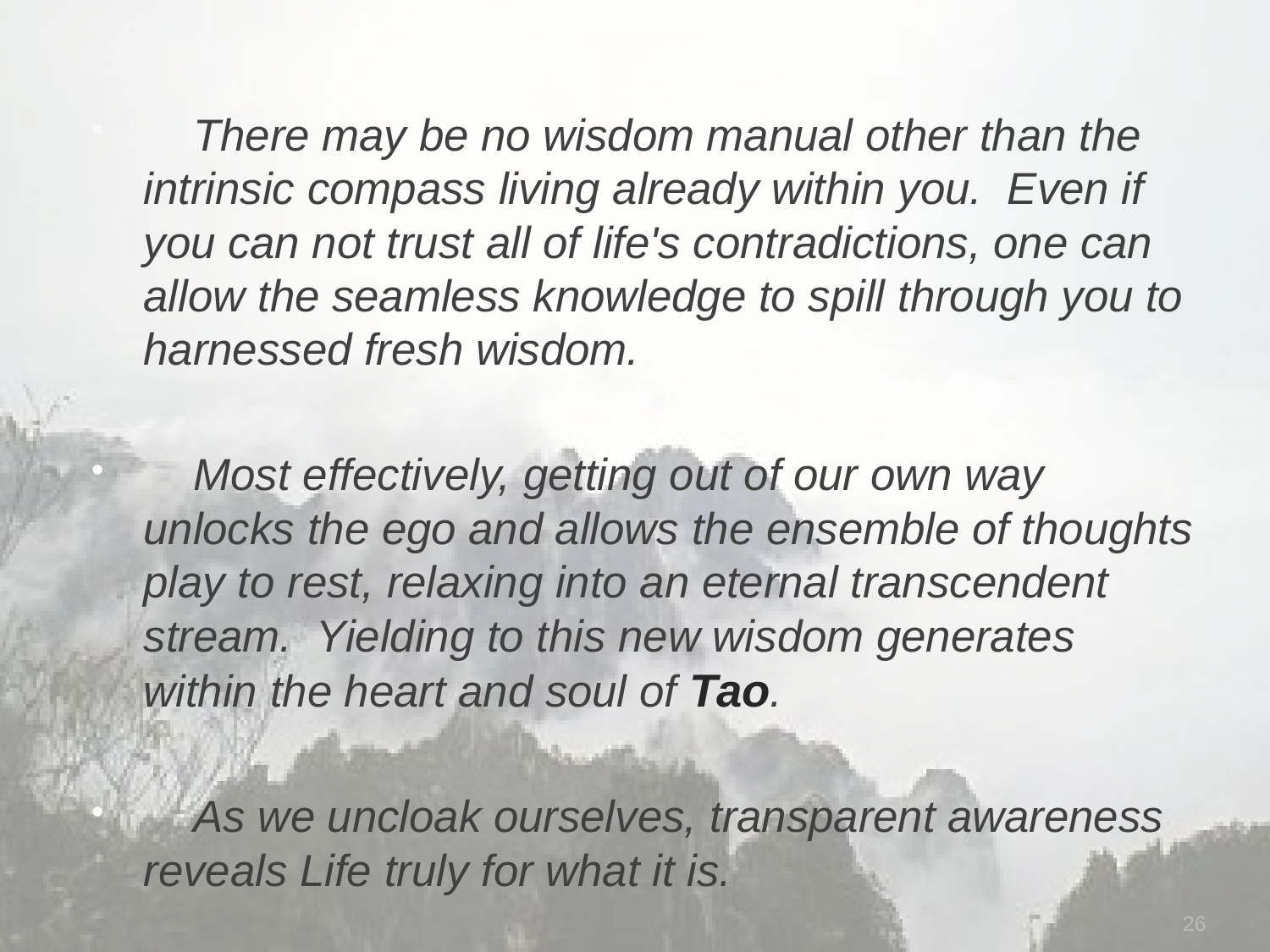

#

    There may be no wisdom manual other than the intrinsic compass living already within you.  Even if you can not trust all of life's contradictions, one can allow the seamless knowledge to spill through you to harnessed fresh wisdom.

    Most effectively, getting out of our own way unlocks the ego and allows the ensemble of thoughts play to rest, relaxing into an eternal transcendent stream.  Yielding to this new wisdom generates within the heart and soul of Tao.

    As we uncloak ourselves, transparent awareness reveals Life truly for what it is.
26